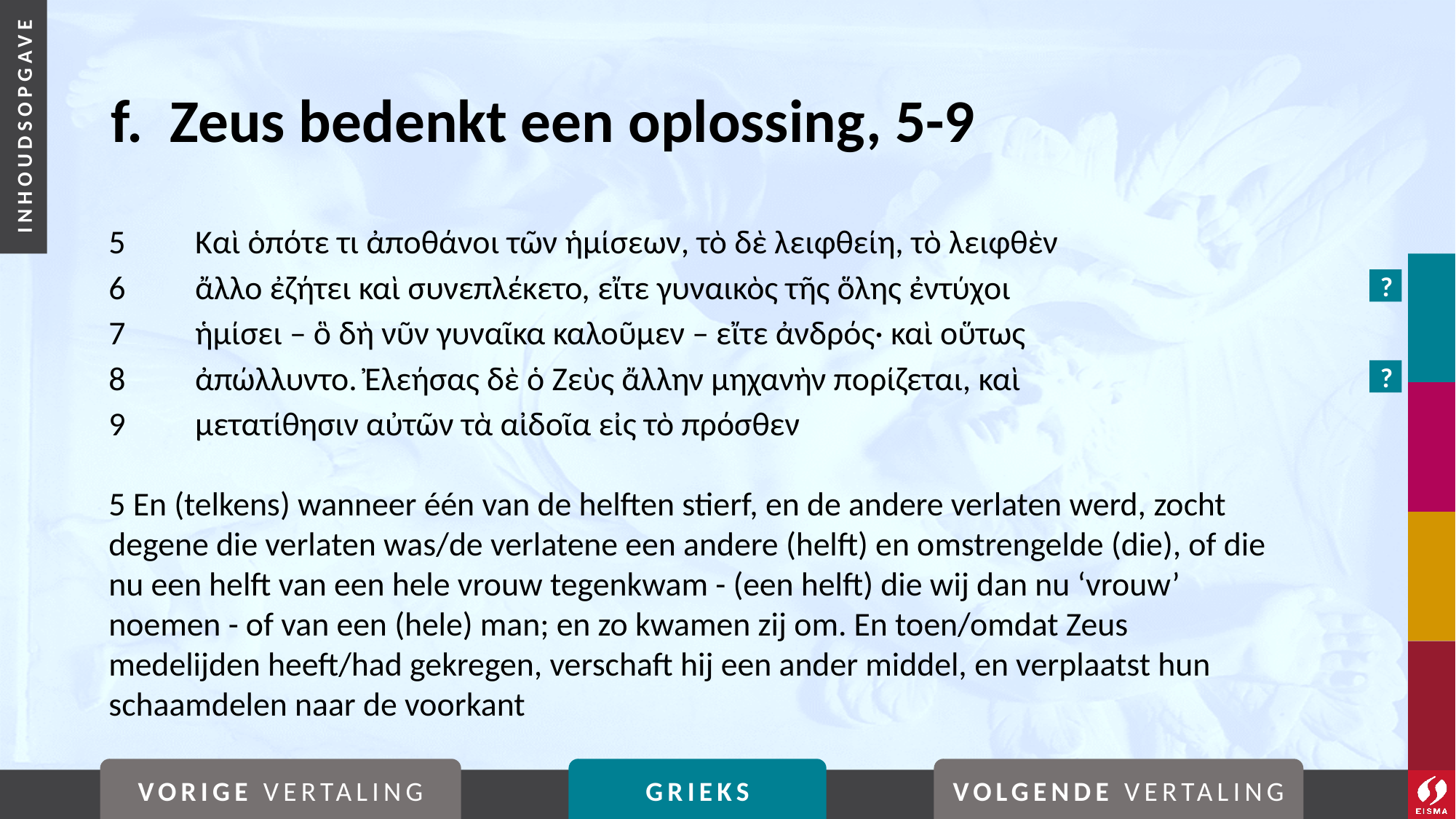

# f.  Zeus bedenkt een oplossing, 5-9
5	Καὶ ὁπότε τι ἀποθάνοι τῶν ἡμίσεων, τὸ δὲ λειφθείη, τὸ λειφθὲν
6	ἄλλο ἐζήτει καὶ συνεπλέκετο, εἴτε γυναικὸς τῆς ὅλης ἐντύχοι
7	ἡμίσει – ὃ δὴ νῦν γυναῖκα καλοῦμεν – εἴτε ἀνδρός· καὶ οὕτως
8	ἀπώλλυντο. Ἐλεήσας δὲ ὁ Ζεὺς ἄλλην μηχανὴν πορίζεται, καὶ
9	μετατίθησιν αὐτῶν τὰ αἰδοῖα εἰς τὸ πρόσθεν

5 En (telkens) wanneer één van de helften stierf, en de andere verlaten werd, zocht degene die verlaten was/de verlatene een andere (helft) en omstrengelde (die), of die nu een helft van een hele vrouw tegenkwam - (een helft) die wij dan nu ‘vrouw’ noemen - of van een (hele) man; en zo kwamen zij om. En toen/omdat Zeus medelijden heeft/had gekregen, verschaft hij een ander middel, en verplaatst hun schaamdelen naar de voorkant
?
?
VORIGE VERTALING
GRIEKS
VOLGENDE VERTALING